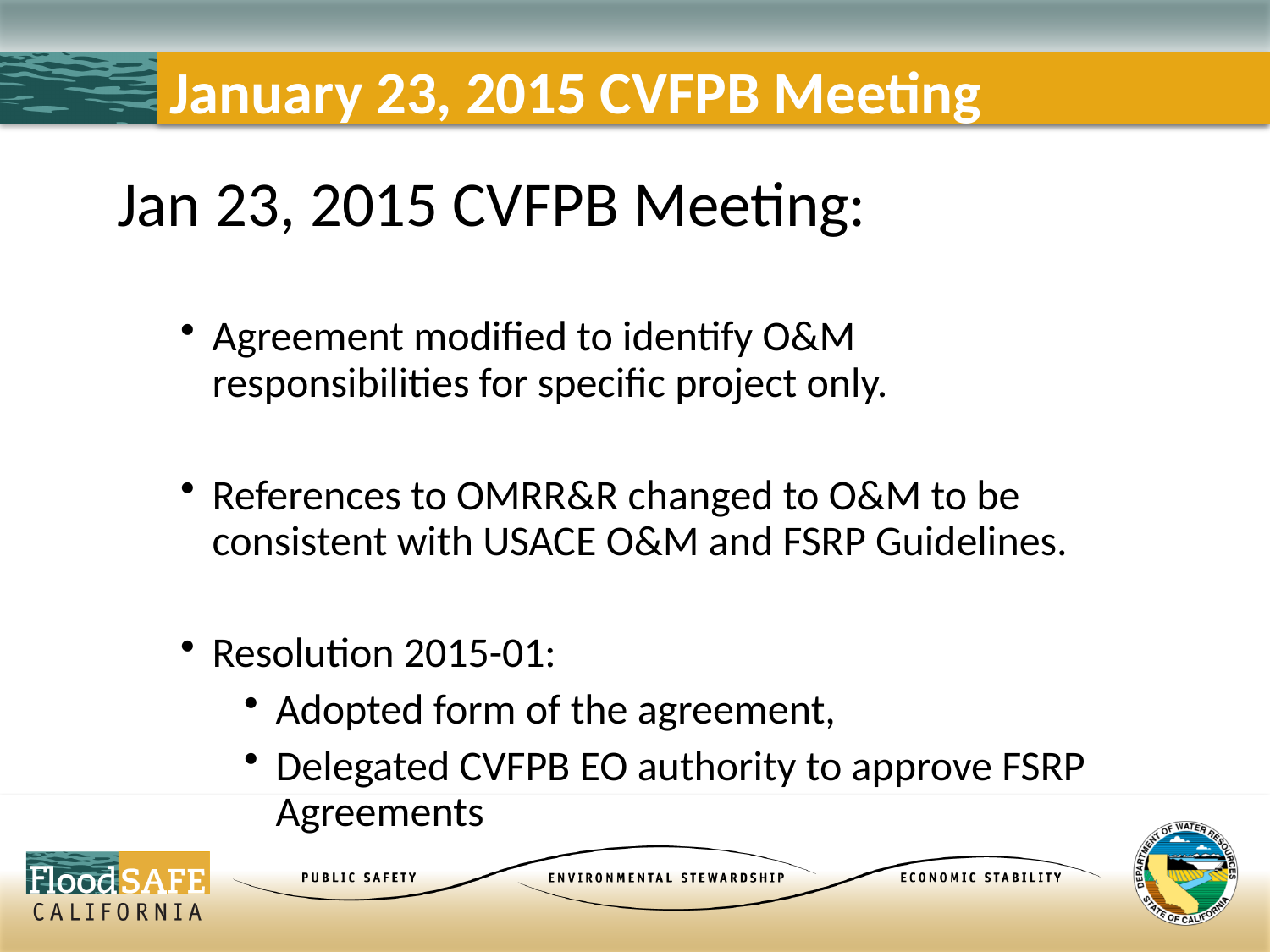

# January 23, 2015 CVFPB Meeting
Jan 23, 2015 CVFPB Meeting:

Agreement modified to identify O&M responsibilities for specific project only.

References to OMRR&R changed to O&M to be consistent with USACE O&M and FSRP Guidelines.

Resolution 2015-01:
Adopted form of the agreement,
Delegated CVFPB EO authority to approve FSRP Agreements